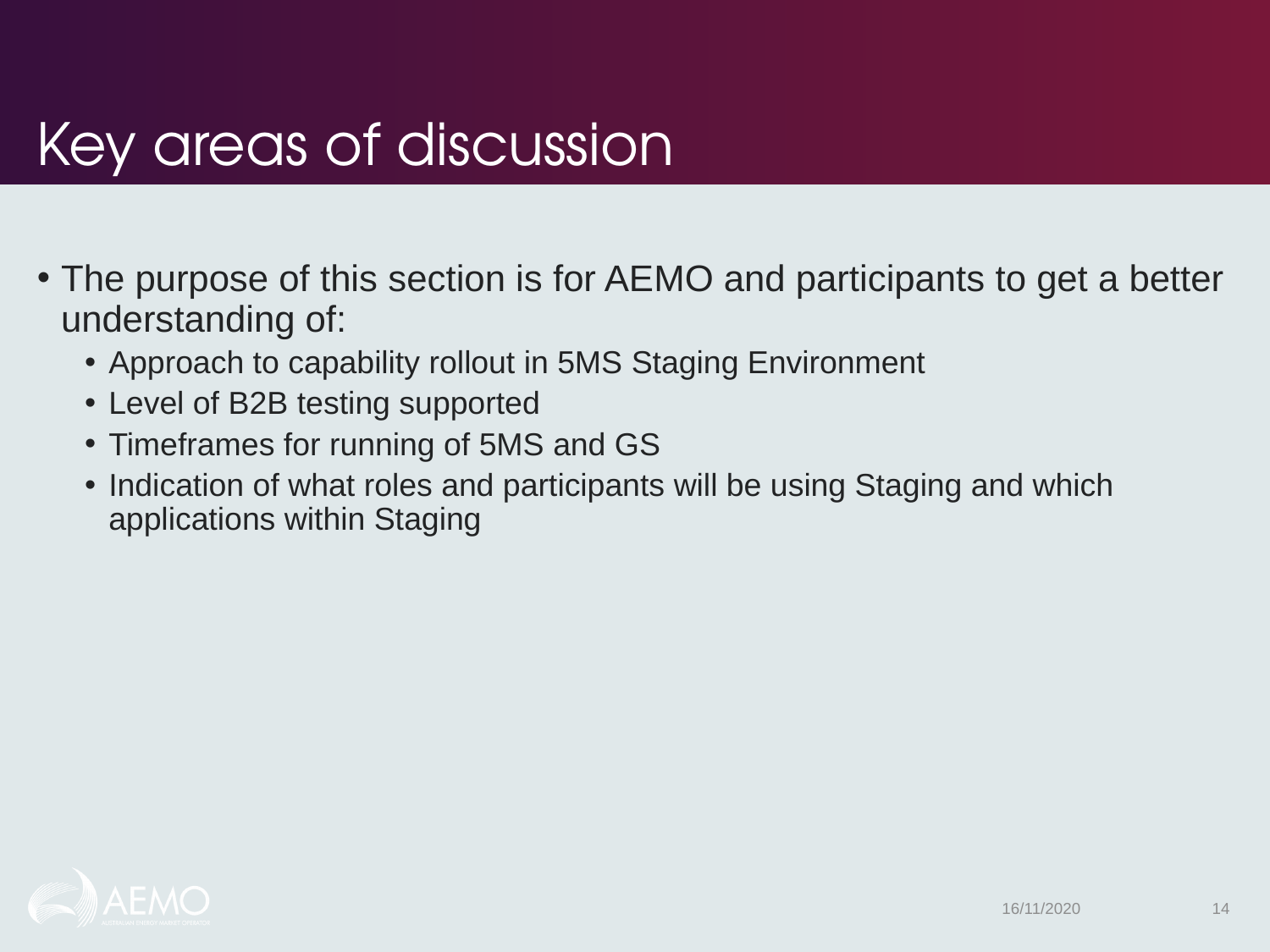

# Key areas of discussion
The purpose of this section is for AEMO and participants to get a better understanding of:
Approach to capability rollout in 5MS Staging Environment
Level of B2B testing supported
Timeframes for running of 5MS and GS
Indication of what roles and participants will be using Staging and which applications within Staging

16/11/2020
14